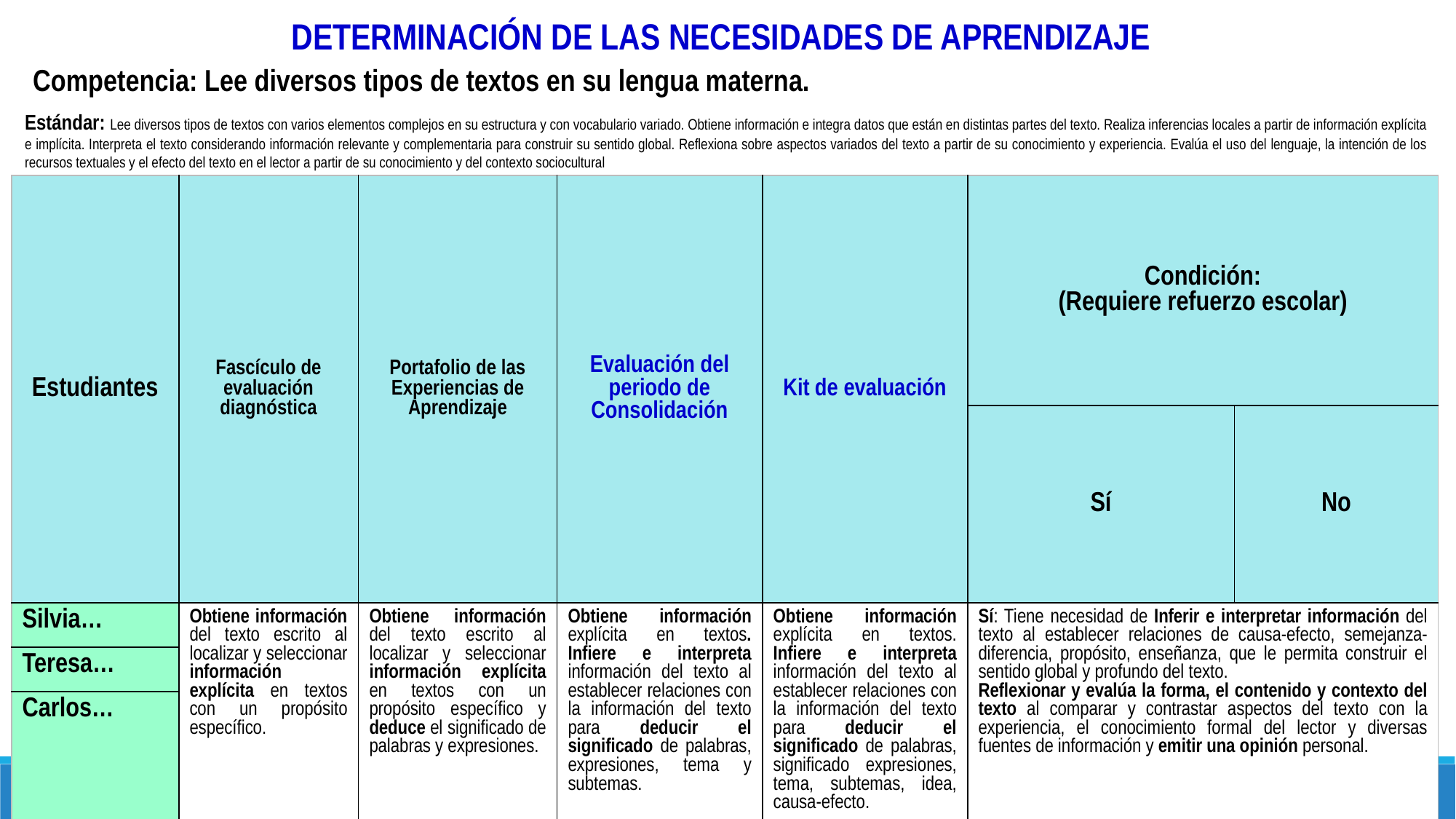

DETERMINACIÓN DE LAS NECESIDADES DE APRENDIZAJE
Competencia: Lee diversos tipos de textos en su lengua materna.
Estándar: Lee diversos tipos de textos con varios elementos complejos en su estructura y con vocabulario variado. Obtiene información e integra datos que están en distintas partes del texto. Realiza inferencias locales a partir de información explícita e implícita. Interpreta el texto considerando información relevante y complementaria para construir su sentido global. Reflexiona sobre aspectos variados del texto a partir de su conocimiento y experiencia. Evalúa el uso del lenguaje, la intención de los recursos textuales y el efecto del texto en el lector a partir de su conocimiento y del contexto sociocultural
| Estudiantes | Fascículo de evaluación diagnóstica | Portafolio de las Experiencias de Aprendizaje | Evaluación del periodo de Consolidación | Kit de evaluación | Condición: (Requiere refuerzo escolar) |  |
| --- | --- | --- | --- | --- | --- | --- |
|  |  |  |  |  | Sí | No |
| Silvia… | Obtiene información del texto escrito al localizar y seleccionar información explícita en textos con un propósito específico. | Obtiene información del texto escrito al localizar y seleccionar información explícita en textos con un propósito específico y deduce el significado de palabras y expresiones. | Obtiene información explícita en textos. Infiere e interpreta información del texto al establecer relaciones con la información del texto para deducir el significado de palabras, expresiones, tema y subtemas. | Obtiene información explícita en textos. Infiere e interpreta información del texto al establecer relaciones con la información del texto para deducir el significado de palabras, significado expresiones, tema, subtemas, idea, causa-efecto. | Sí: Tiene necesidad de Inferir e interpretar información del texto al establecer relaciones de causa-efecto, semejanza- diferencia, propósito, enseñanza, que le permita construir el sentido global y profundo del texto. Reflexionar y evalúa la forma, el contenido y contexto del texto al comparar y contrastar aspectos del texto con la experiencia, el conocimiento formal del lector y diversas fuentes de información y emitir una opinión personal. |  |
| Teresa… |  |  |  |  |  |  |
| Carlos… |  |  |  |  |  |  |
| Santiago… | Obtiene información del texto escrito al localizar y seleccionar información explícita en textos con un propósito específico. | Obtiene información del texto escrito al localizar y seleccionar información explícita en textos con un propósito específico. | Obtiene información del texto escrito al localizar y seleccionar información explícita en textos con un propósito específico y deduce el significado de palabras y expresiones. | Obtiene información del texto escrito al localizar y seleccionar información explícita en textos con un propósito específico y deduce el significado de palabras y expresiones. | Sí: Infiere e interpreta información del texto al establecer relaciones con la información del texto para deducir el significado de palabras, significado expresiones, tema, subtemas, idea, causa- efecto, semejanza-diferencia, propósito, enseñanza, que le permita construir el sentido global y profundo del texto. Reflexionar y evalúa la forma, el contenido y contexto del texto al comparar y contrastar aspectos del texto con la experiencia, el conocimiento formal del lector y diversas fuentes de información y emitir una opinión personal. |  |
| José… |  |  |  |  |  |  |
| Luis… |  |  |  |  |  |  |